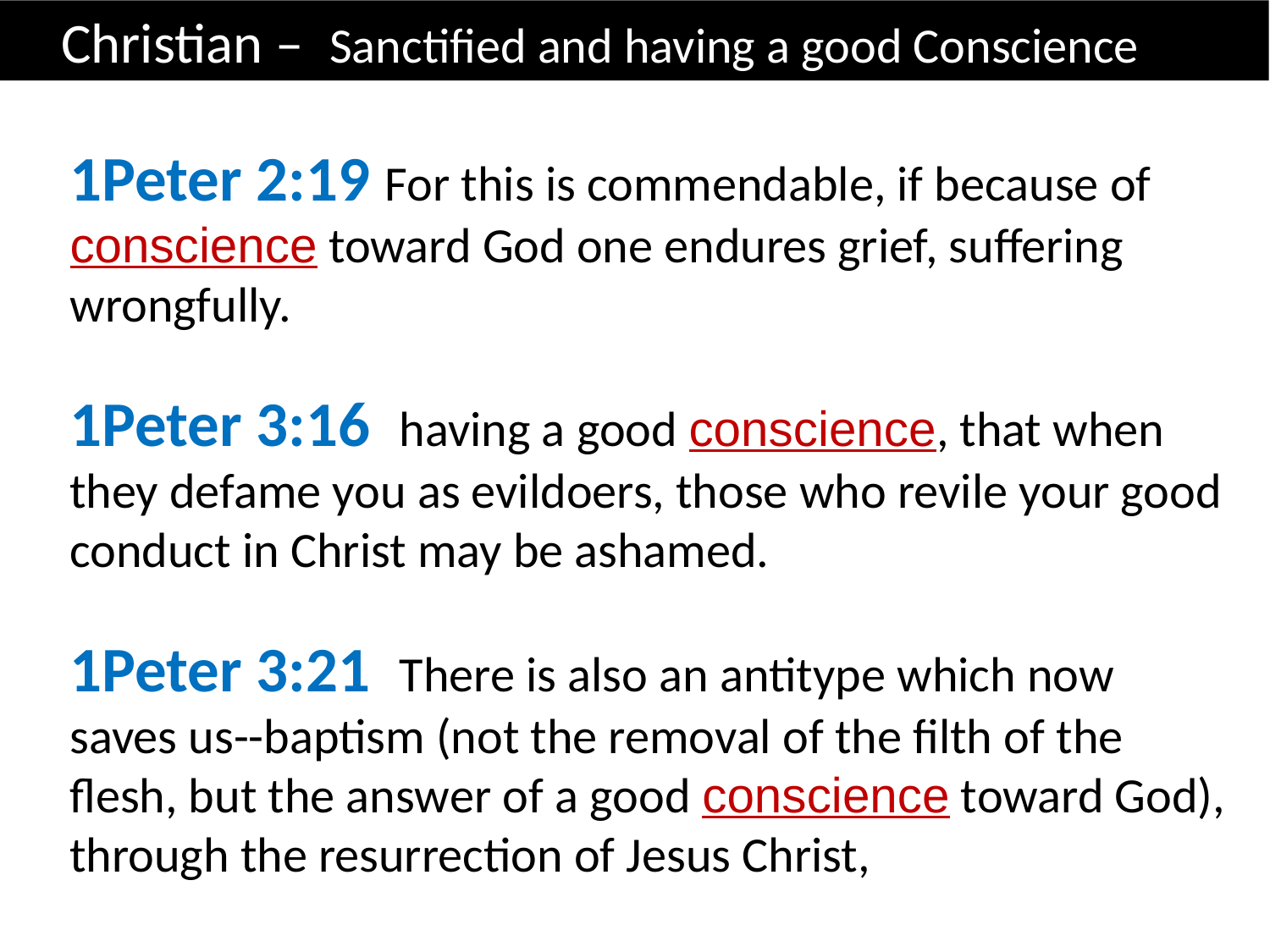

Christian –  Sanctified and having a good Conscience
1Peter 2:19 For this is commendable, if because of conscience toward God one endures grief, suffering wrongfully.

1Peter 3:16  having a good conscience, that when they defame you as evildoers, those who revile your good conduct in Christ may be ashamed.

1Peter 3:21  There is also an antitype which now saves us--baptism (not the removal of the filth of the flesh, but the answer of a good conscience toward God), through the resurrection of Jesus Christ,